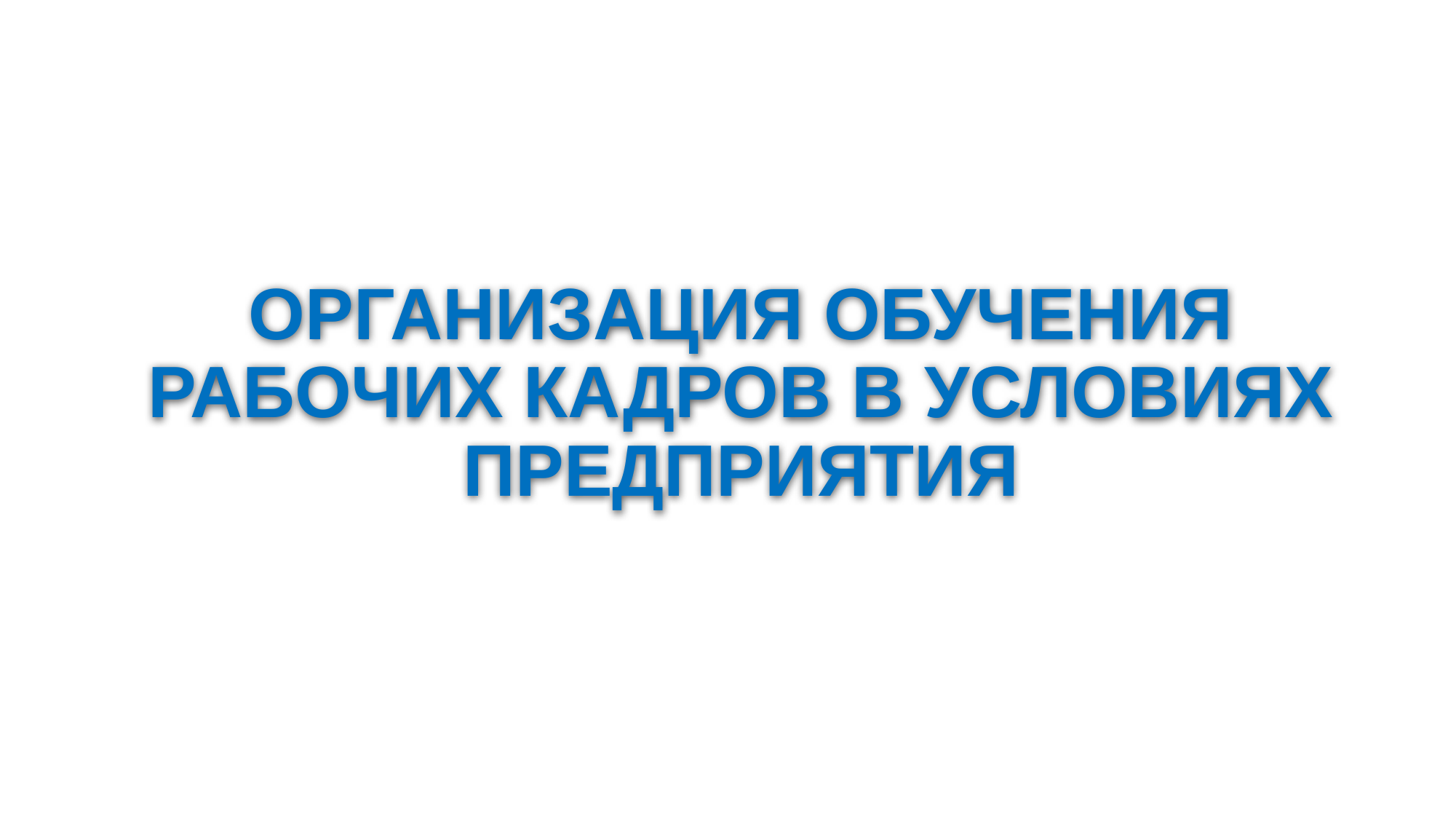

ОРГАНИЗАЦИЯ ОБУЧЕНИЯ РАБОЧИХ КАДРОВ В УСЛОВИЯХ ПРЕДПРИЯТИЯ